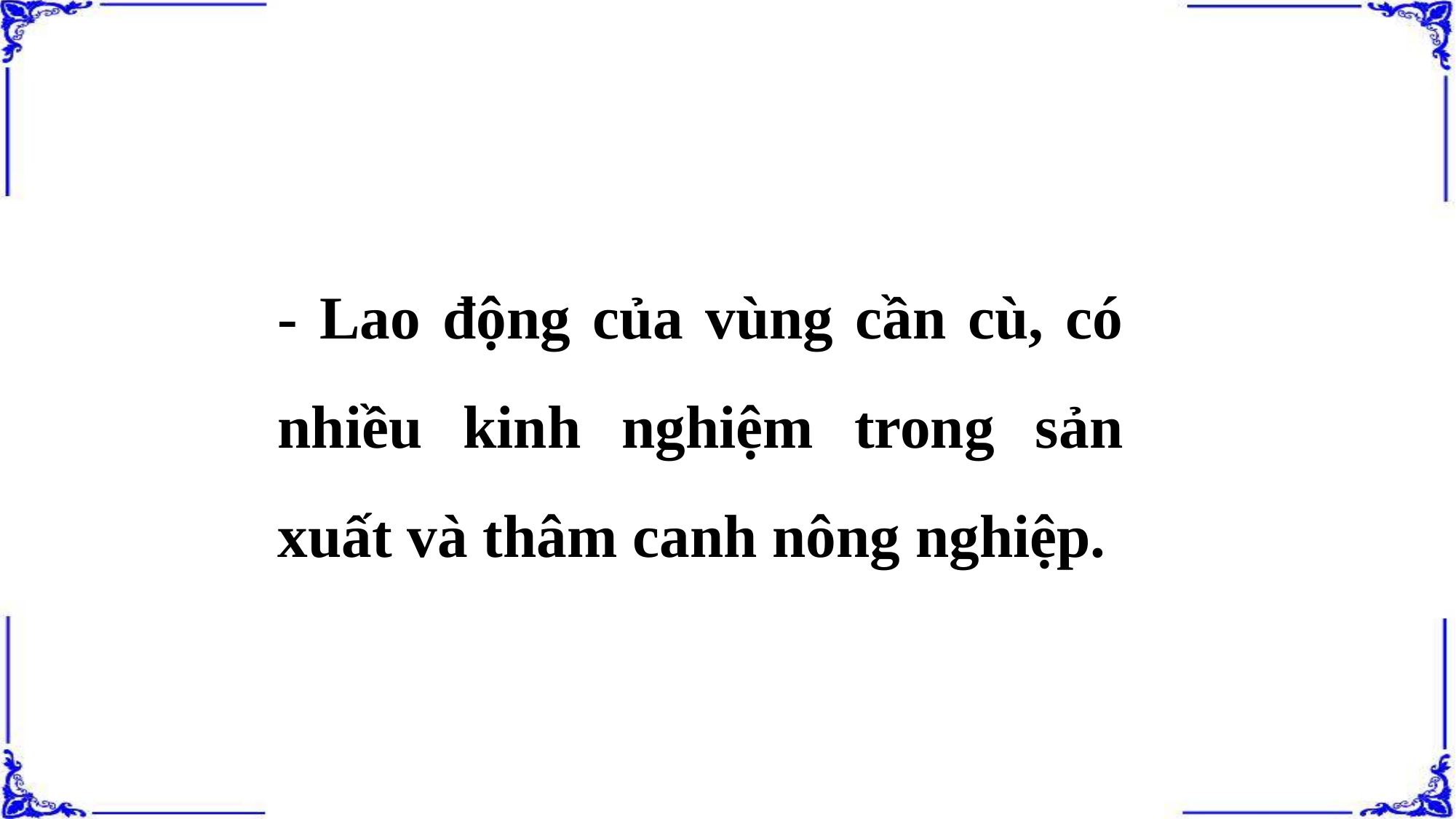

- Lao động của vùng cần cù, có nhiều kinh nghiệm trong sản xuất và thâm canh nông nghiệp.